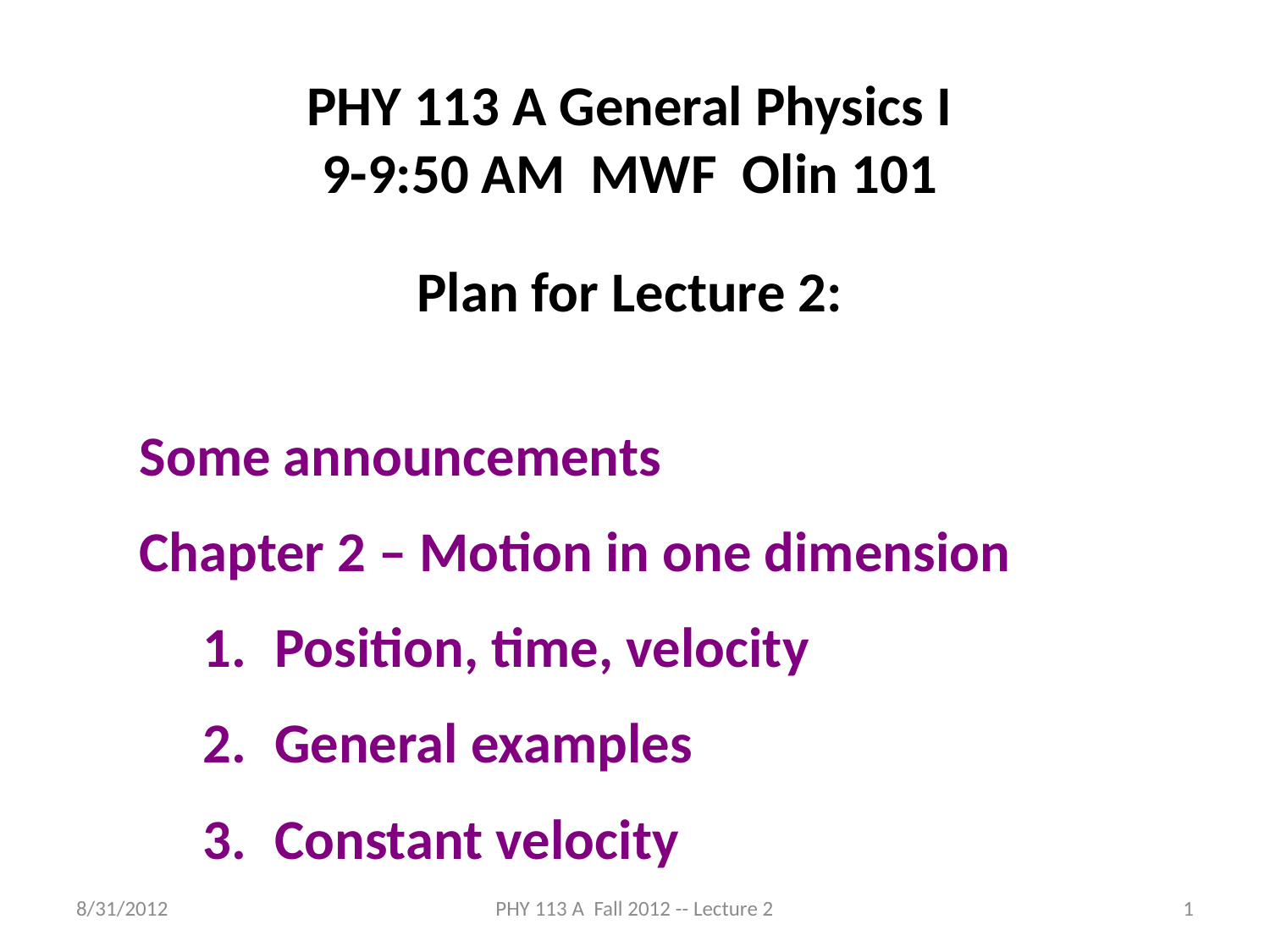

PHY 113 A General Physics I
9-9:50 AM  MWF  Olin 101

Plan for Lecture 2:

Some announcements
Chapter 2 – Motion in one dimension
Position, time, velocity
General examples
Constant velocity
8/31/2012
PHY 113 A  Fall 2012 -- Lecture 2
1